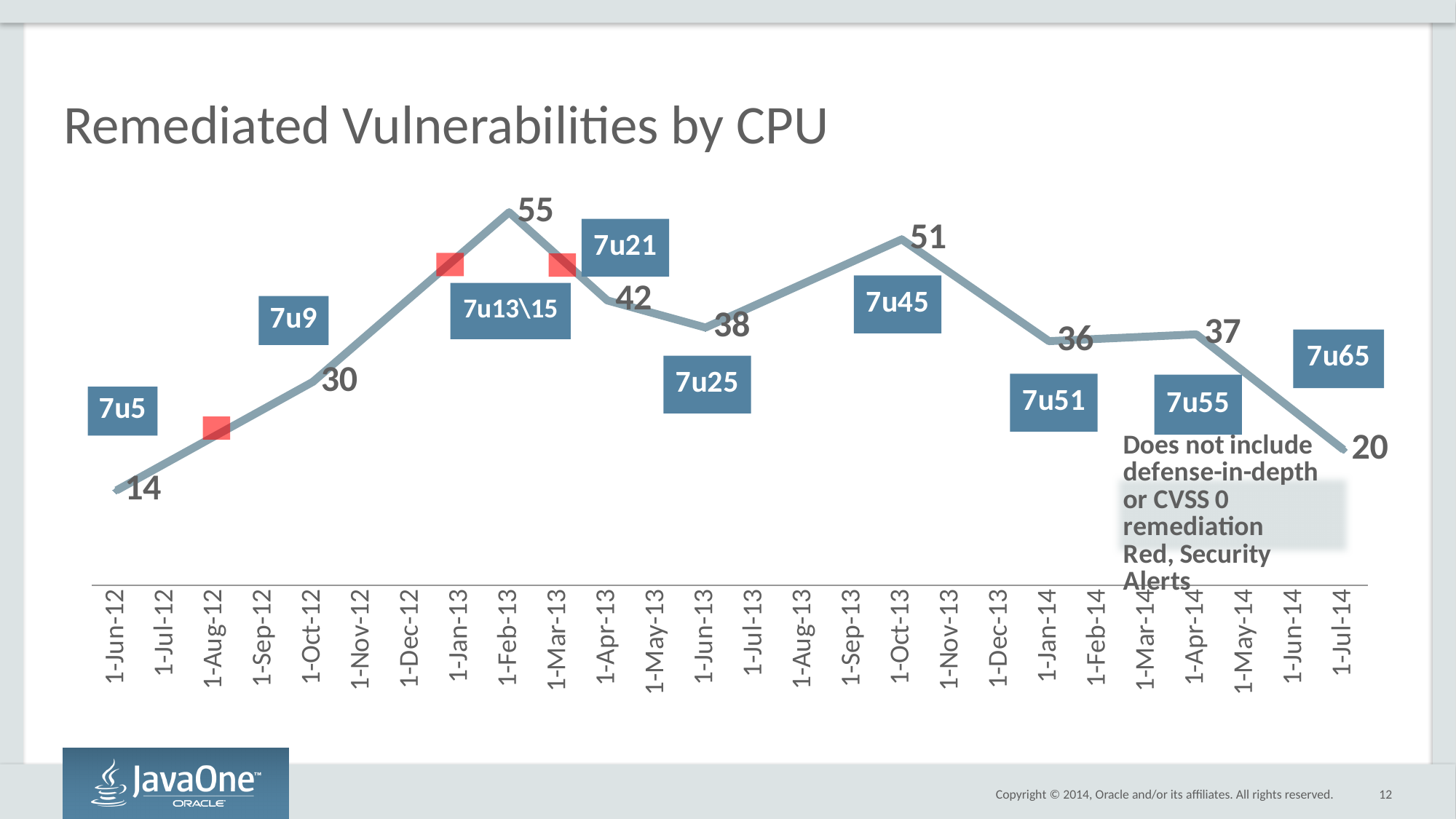

# Remediated Vulnerabilities by CPU

[unsupported chart]

12